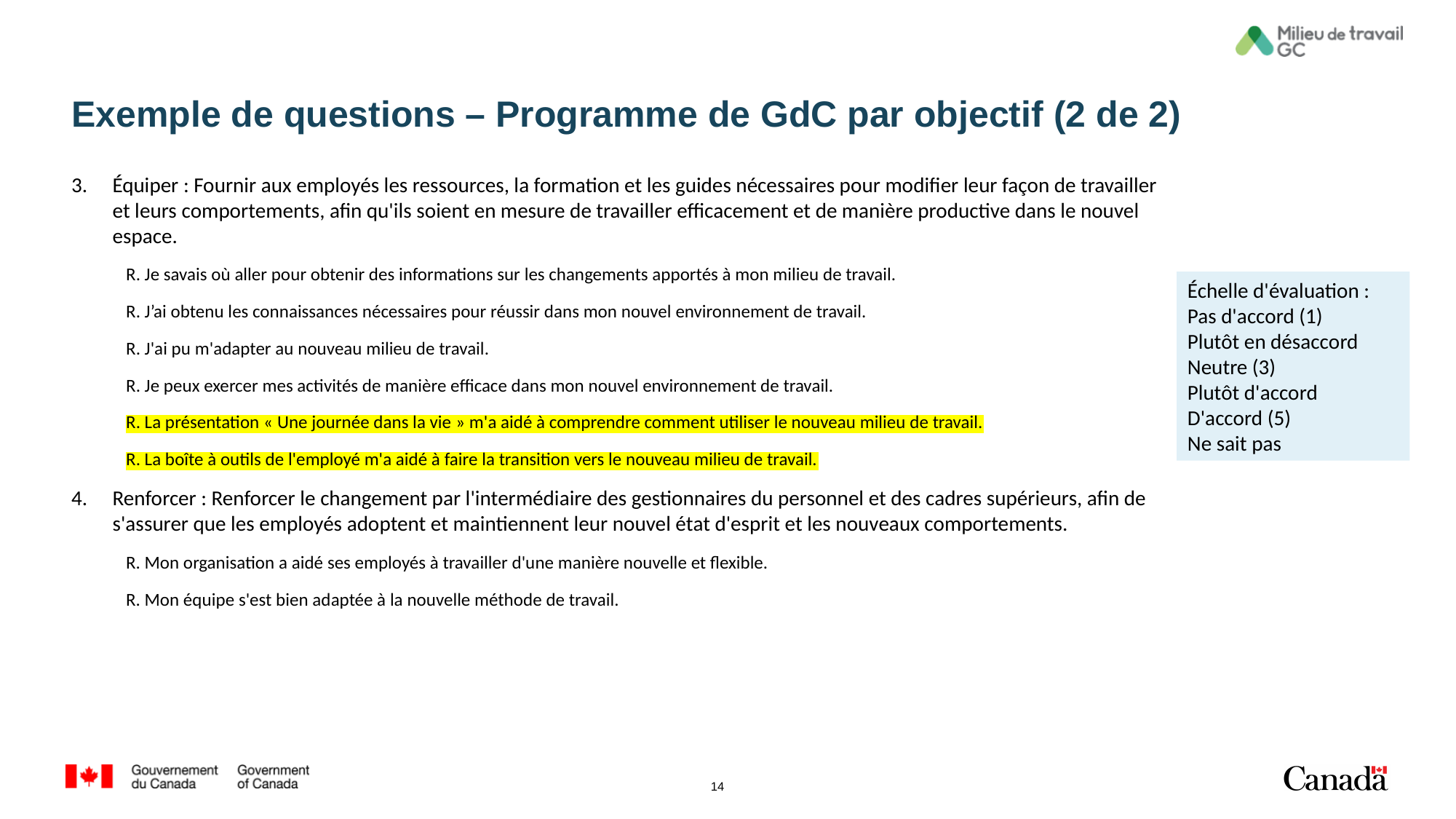

# Exemple de questions – Programme de GdC par objectif (2 de 2)
Équiper : Fournir aux employés les ressources, la formation et les guides nécessaires pour modifier leur façon de travailler et leurs comportements, afin qu'ils soient en mesure de travailler efficacement et de manière productive dans le nouvel espace.
R. Je savais où aller pour obtenir des informations sur les changements apportés à mon milieu de travail.
R. J’ai obtenu les connaissances nécessaires pour réussir dans mon nouvel environnement de travail.
R. J'ai pu m'adapter au nouveau milieu de travail.
R. Je peux exercer mes activités de manière efficace dans mon nouvel environnement de travail.
R. La présentation « Une journée dans la vie » m'a aidé à comprendre comment utiliser le nouveau milieu de travail.
R. La boîte à outils de l'employé m'a aidé à faire la transition vers le nouveau milieu de travail.
Renforcer : Renforcer le changement par l'intermédiaire des gestionnaires du personnel et des cadres supérieurs, afin de s'assurer que les employés adoptent et maintiennent leur nouvel état d'esprit et les nouveaux comportements.
R. Mon organisation a aidé ses employés à travailler d'une manière nouvelle et flexible.
R. Mon équipe s'est bien adaptée à la nouvelle méthode de travail.
Échelle d'évaluation :
Pas d'accord (1)
Plutôt en désaccord
Neutre (3)
Plutôt d'accord
D'accord (5)
Ne sait pas